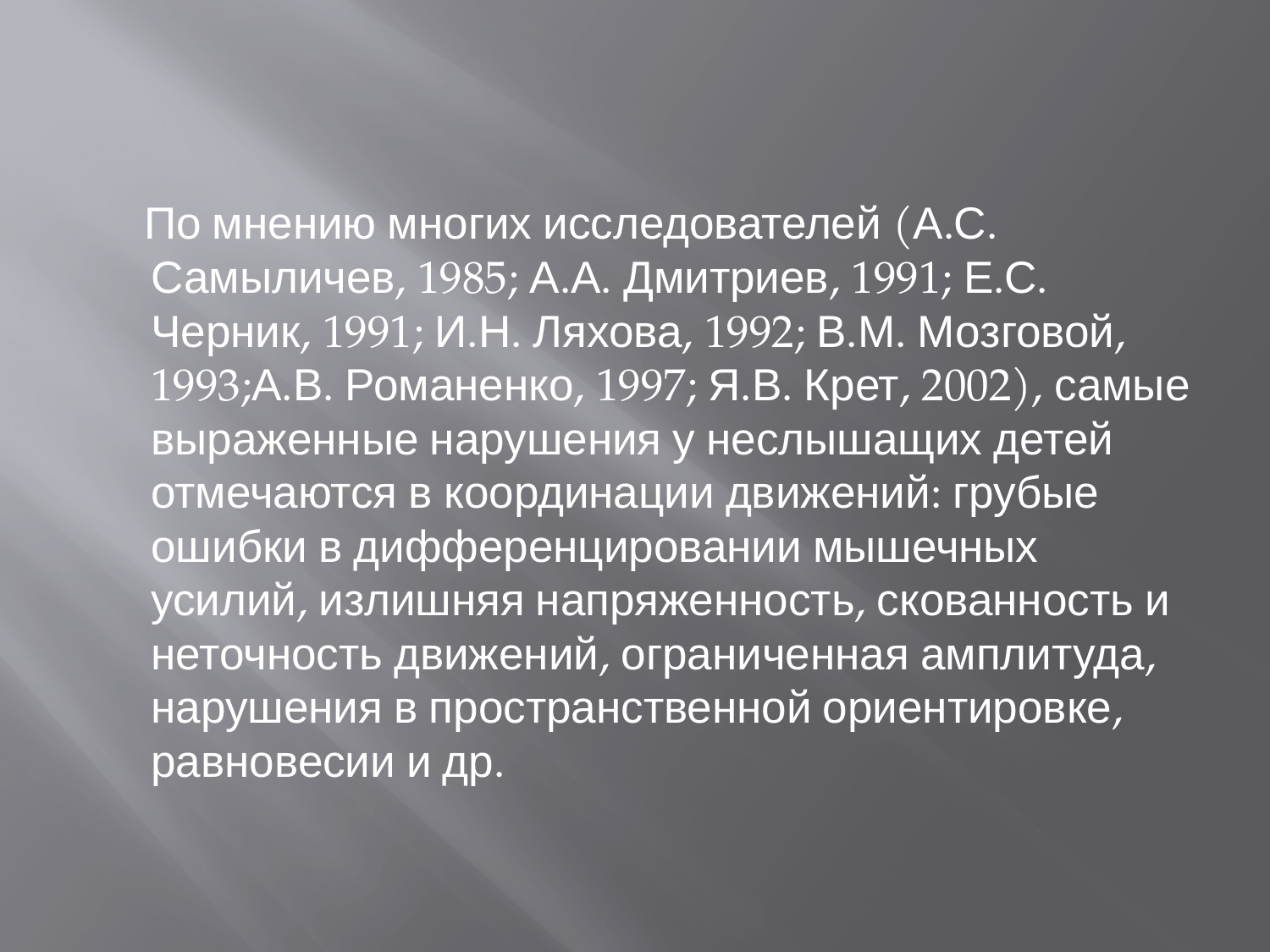

#
    По мнению многих исследователей (А.С. Самыличев, 1985; А.А. Дмитриев, 1991; Е.С. Черник, 1991; И.Н. Ляхова, 1992; В.М. Мозговой, 1993;А.В. Романенко, 1997; Я.В. Крет, 2002), самые выраженные нарушения у неслышащих детей отмечаются в координации движений: грубые ошибки в дифференцировании мышечных усилий, излишняя напряженность, скованность и неточность движений, ограниченная амплитуда, нарушения в пространственной ориентировке, равновесии и др.